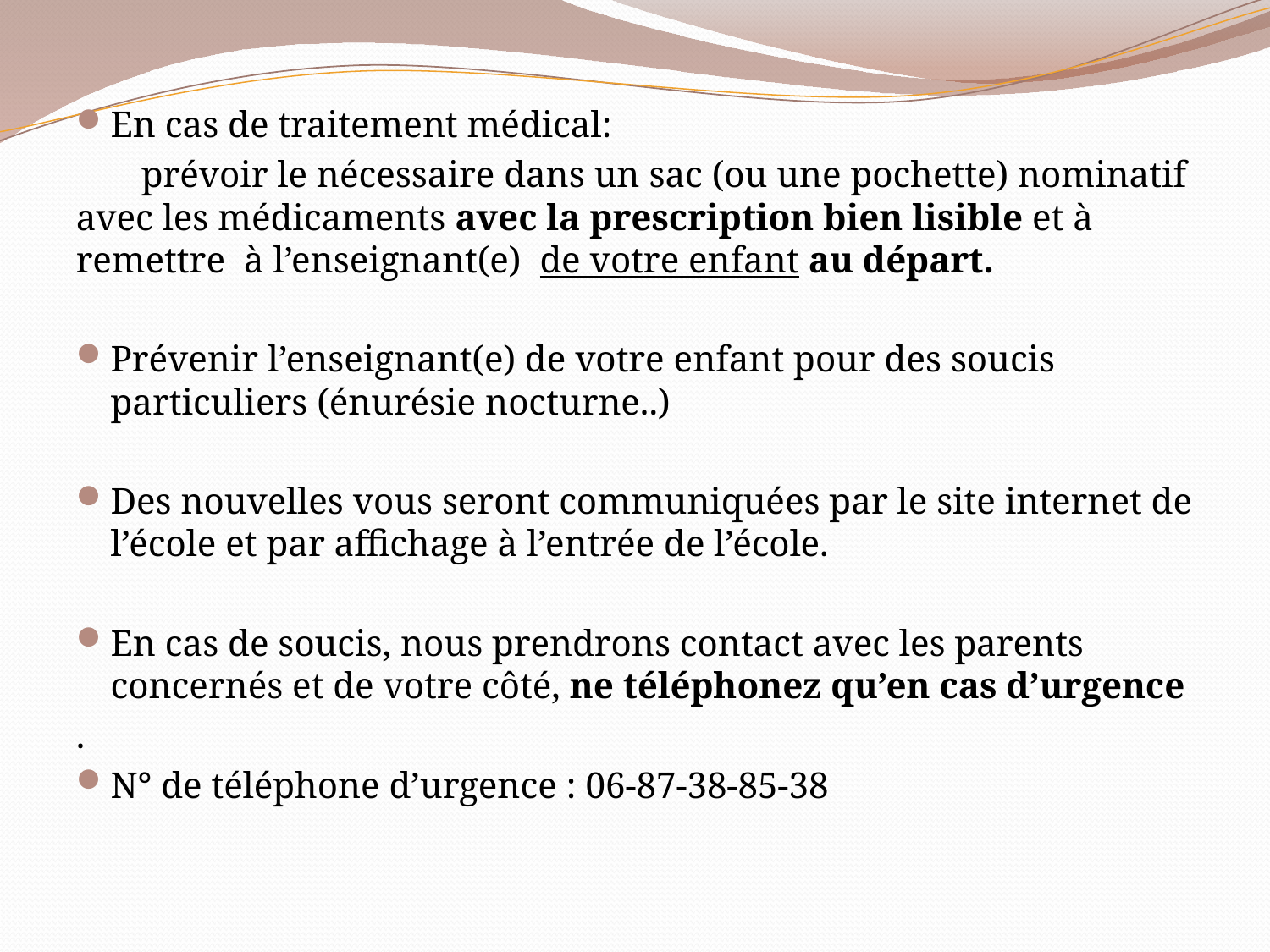

En cas de traitement médical:
       prévoir le nécessaire dans un sac (ou une pochette) nominatif avec les médicaments avec la prescription bien lisible et à remettre  à l’enseignant(e)  de votre enfant au départ.

Prévenir l’enseignant(e) de votre enfant pour des soucis particuliers (énurésie nocturne..)

Des nouvelles vous seront communiquées par le site internet de l’école et par affichage à l’entrée de l’école.

En cas de soucis, nous prendrons contact avec les parents concernés et de votre côté, ne téléphonez qu’en cas d’urgence
.
N° de téléphone d’urgence : 06-87-38-85-38